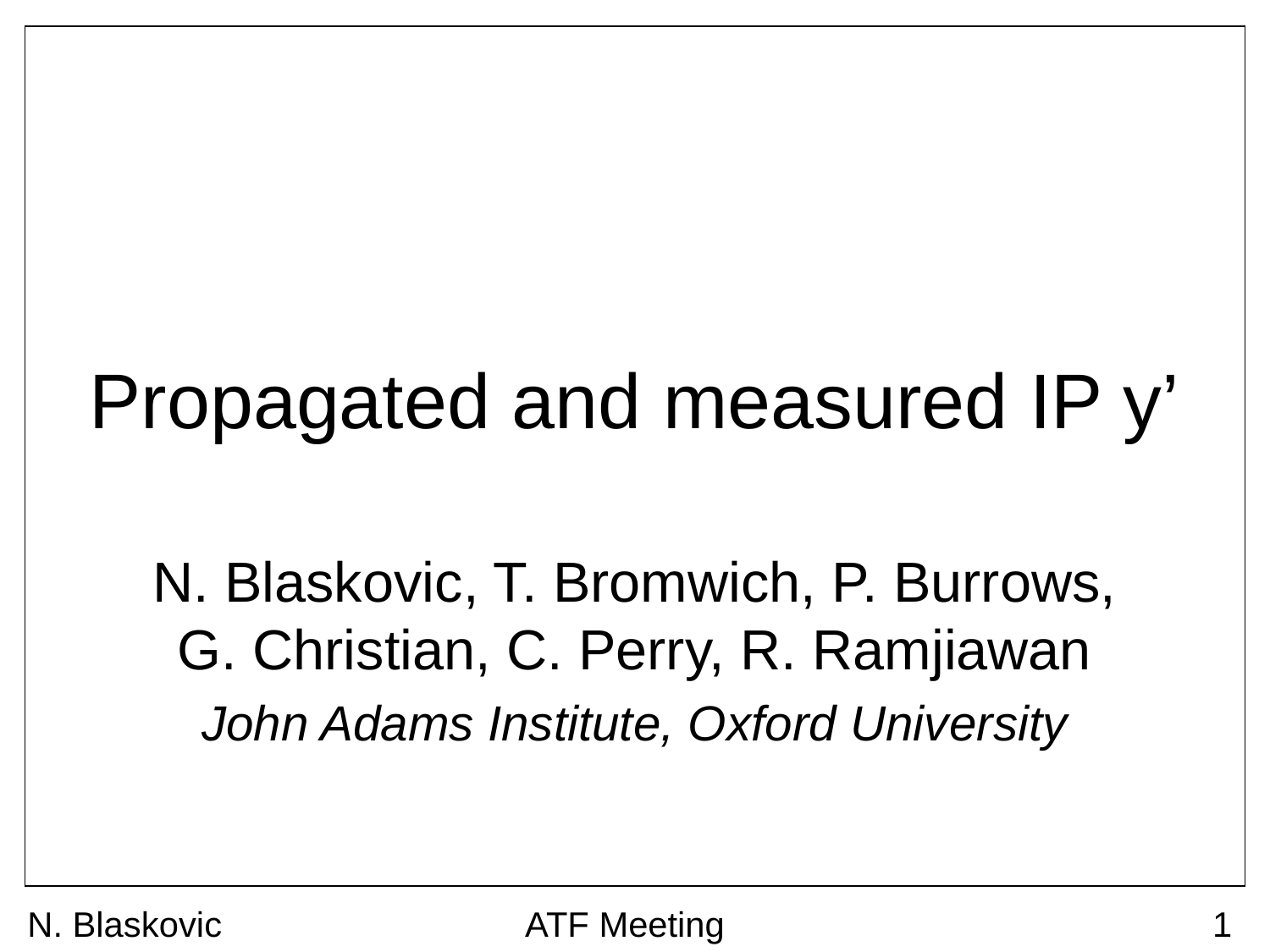

# Propagated and measured IP y’
N. Blaskovic, T. Bromwich, P. Burrows,
G. Christian, C. Perry, R. Ramjiawan
John Adams Institute, Oxford University
N. Blaskovic
ATF Meeting
1